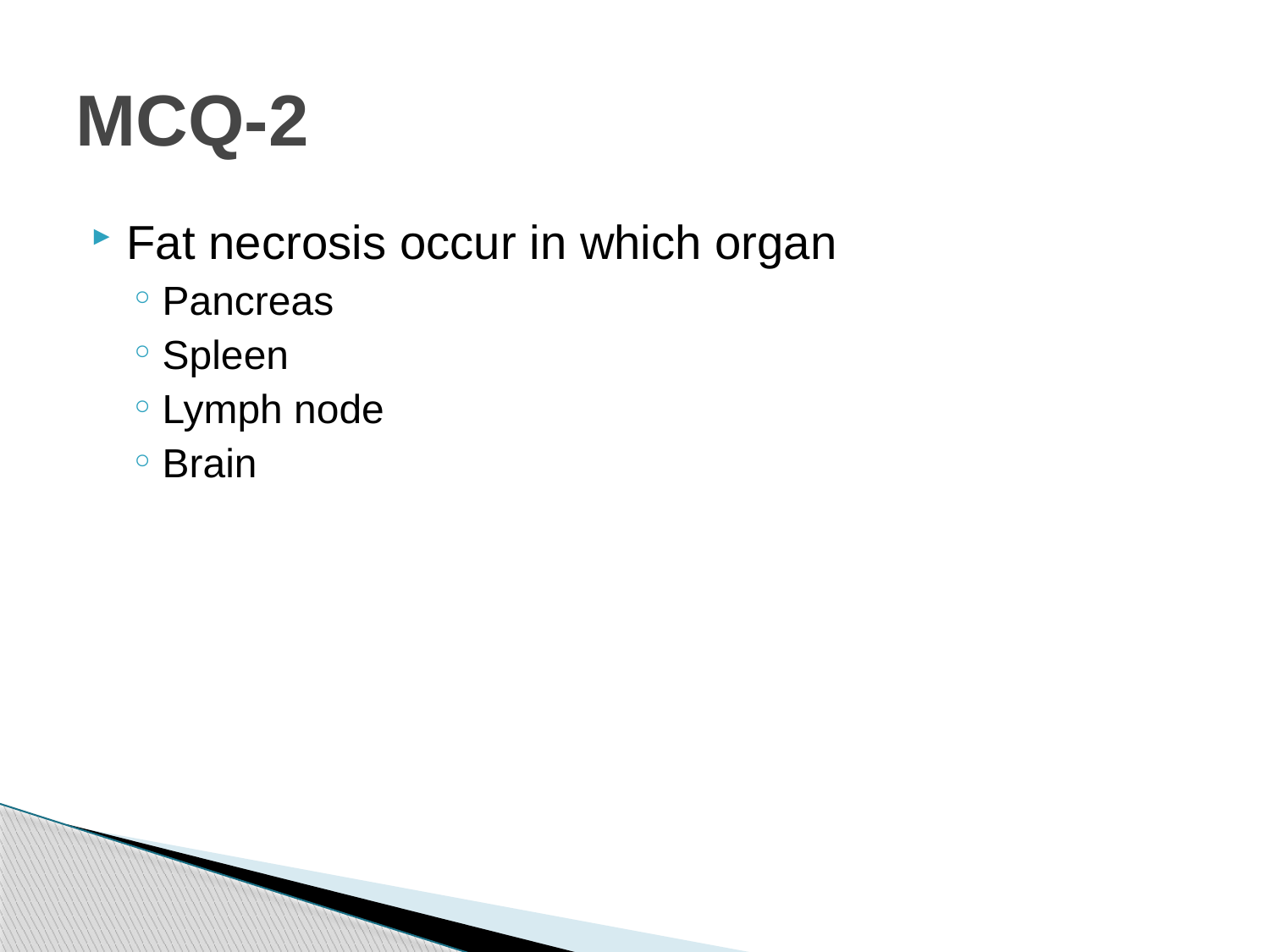

# MCQ-2
Fat necrosis occur in which organ
Pancreas
Spleen
Lymph node
Brain